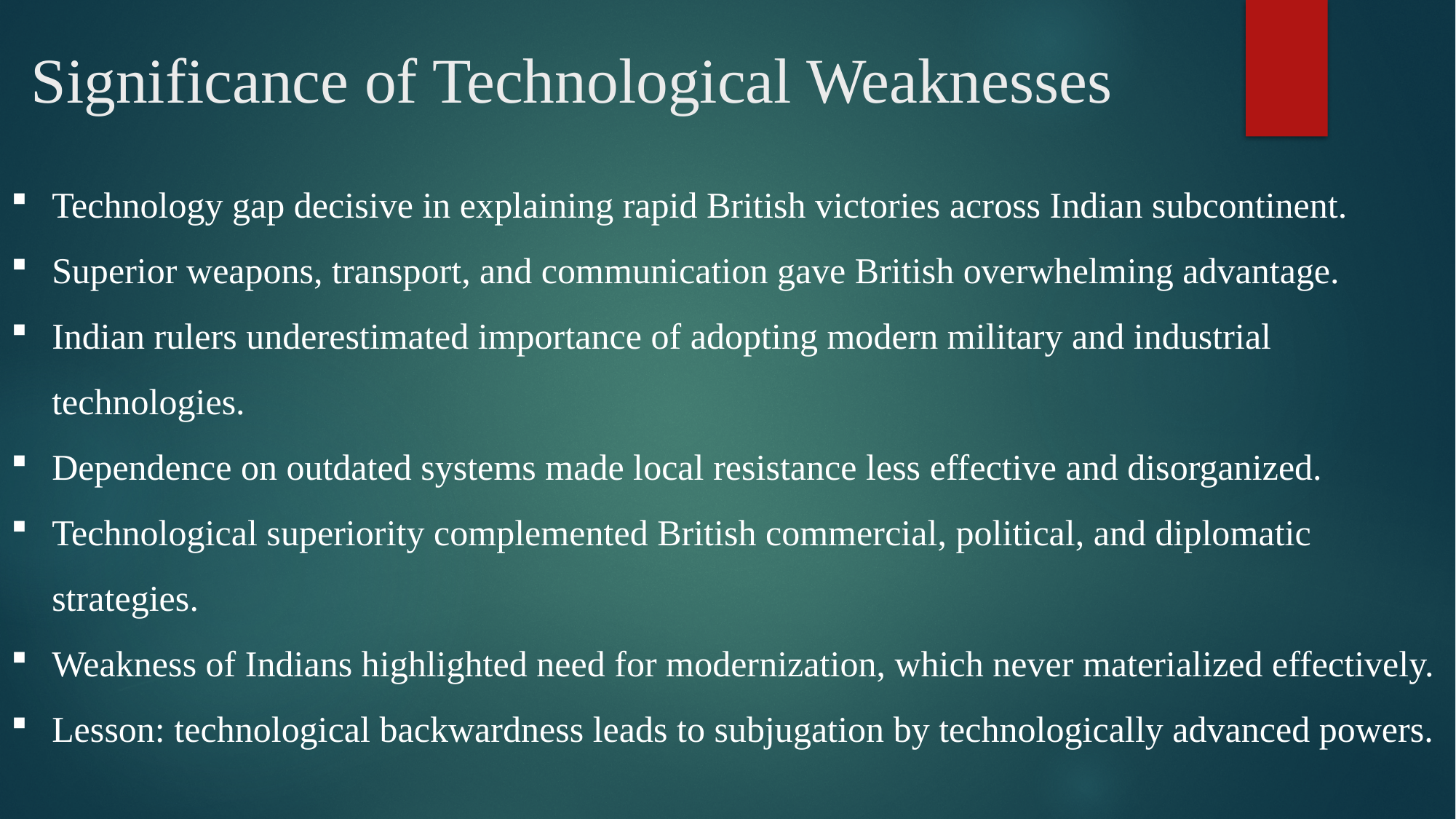

# Significance of Technological Weaknesses
Technology gap decisive in explaining rapid British victories across Indian subcontinent.
Superior weapons, transport, and communication gave British overwhelming advantage.
Indian rulers underestimated importance of adopting modern military and industrial technologies.
Dependence on outdated systems made local resistance less effective and disorganized.
Technological superiority complemented British commercial, political, and diplomatic strategies.
Weakness of Indians highlighted need for modernization, which never materialized effectively.
Lesson: technological backwardness leads to subjugation by technologically advanced powers.